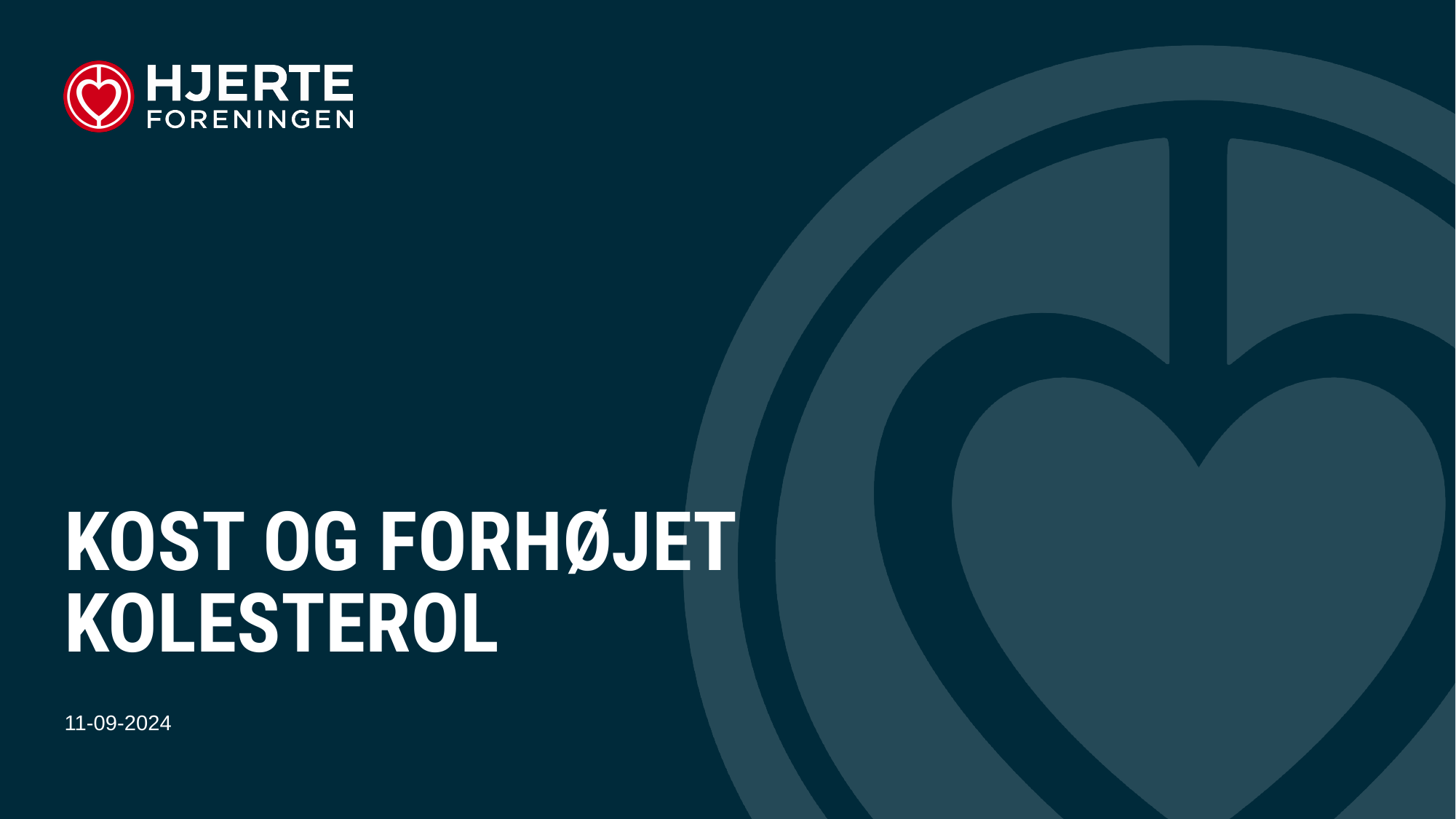

# Kost og forhøjet kolesterol
11-09-2024

1